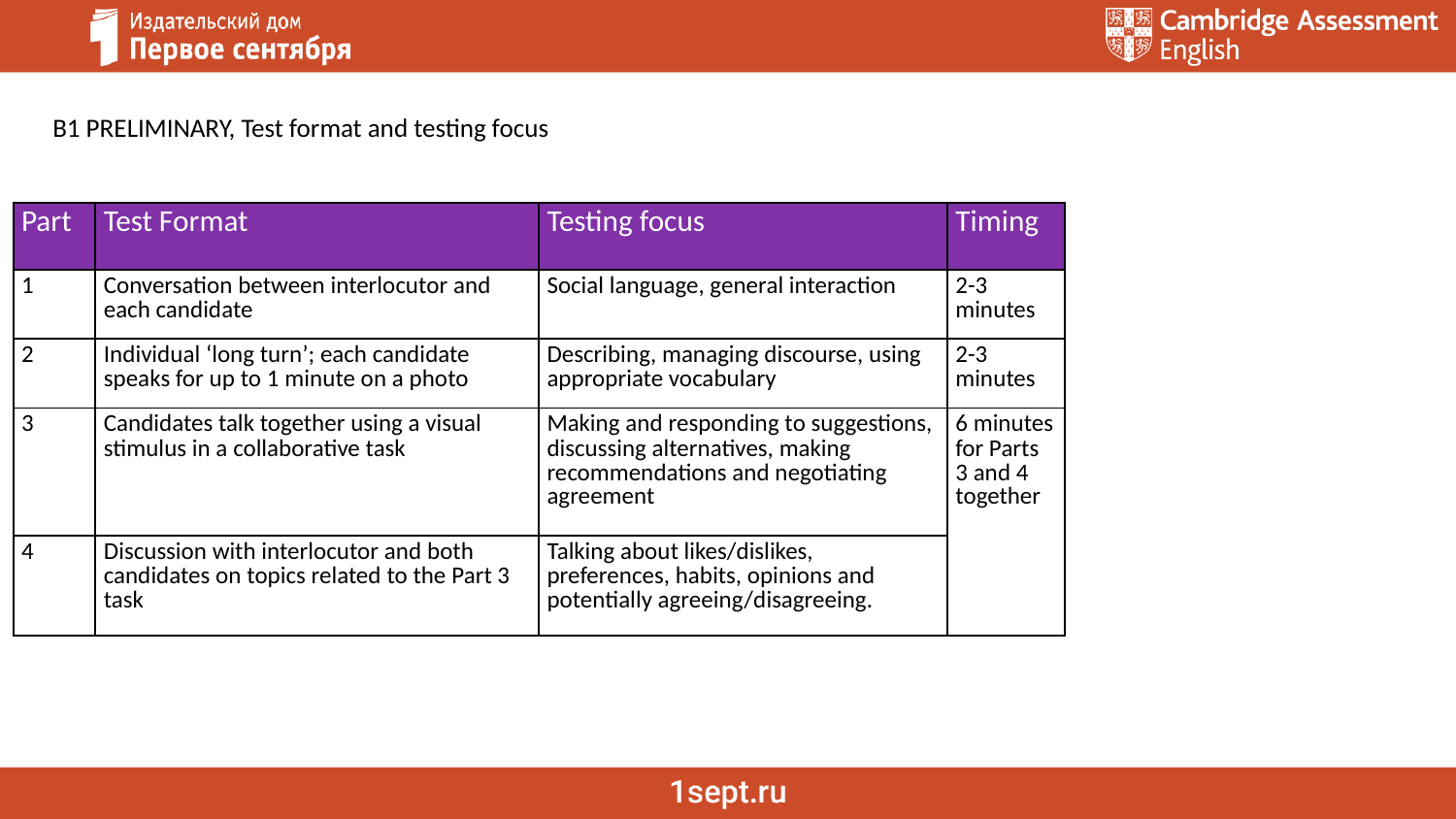

B1 PRELIMINARY, Test format and testing focus
| Part | Test Format | Testing focus | Timing |
| --- | --- | --- | --- |
| 1 | Conversation between interlocutor and each candidate | Social language, general interaction | 2-3 minutes |
| 2 | Individual ‘long turn’; each candidate speaks for up to 1 minute on a photo | Describing, managing discourse, using appropriate vocabulary | 2-3 minutes |
| 3 | Candidates talk together using a visual stimulus in a collaborative task | Making and responding to suggestions, discussing alternatives, making recommendations and negotiating agreement | 6 minutes for Parts 3 and 4 together |
| 4 | Discussion with interlocutor and both candidates on topics related to the Part 3 task | Talking about likes/dislikes, preferences, habits, opinions and potentially agreeing/disagreeing. |  |